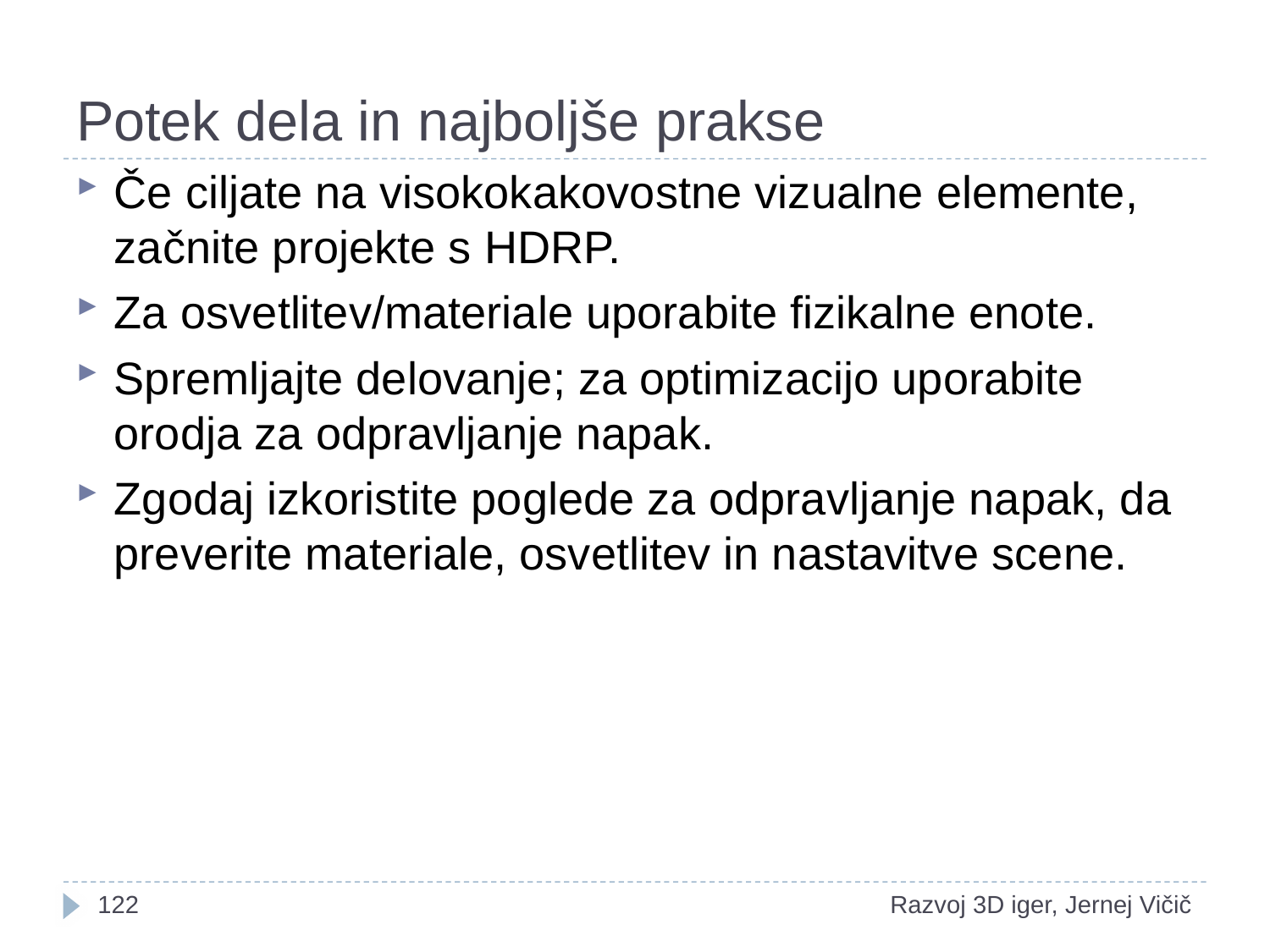

# Potek dela in najboljše prakse
Če ciljate na visokokakovostne vizualne elemente, začnite projekte s HDRP.
Za osvetlitev/materiale uporabite fizikalne enote.
Spremljajte delovanje; za optimizacijo uporabite orodja za odpravljanje napak.
Zgodaj izkoristite poglede za odpravljanje napak, da preverite materiale, osvetlitev in nastavitve scene.

122
Razvoj 3D iger, Jernej Vičič